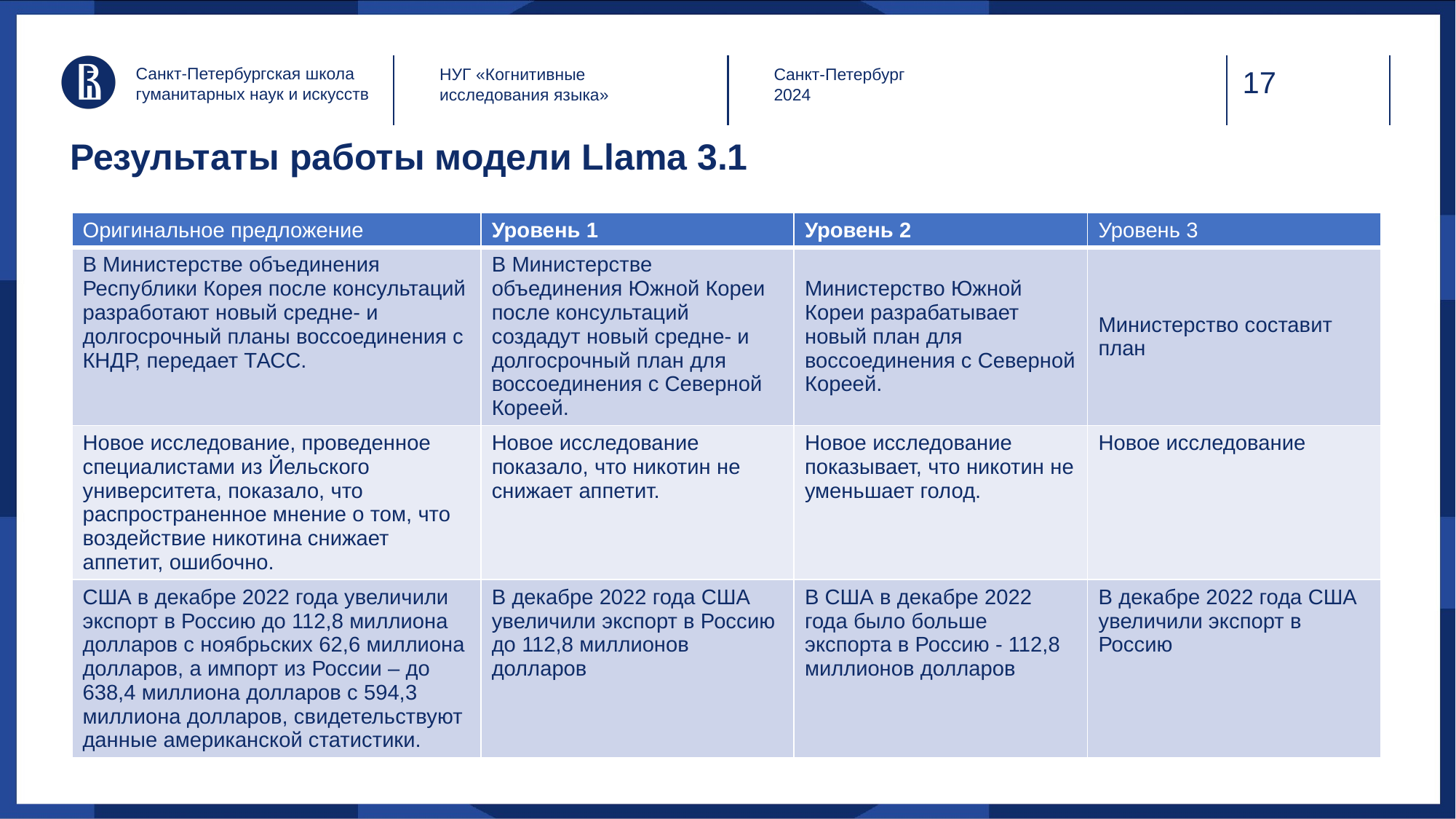

Санкт-Петербургская школа гуманитарных наук и искусств
НУГ «Когнитивные
исследования языка»

Санкт-Петербург
2024

# Результаты работы модели Llama 3.1
| Оригинальное предложение | Уровень 1 | Уровень 2 | Уровень 3 |
| --- | --- | --- | --- |
| В Министерстве объединения Республики Корея после консультаций разработают новый средне- и долгосрочный планы воссоединения с КНДР, передает ТАСС. | В Министерстве объединения Южной Кореи после консультаций создадут новый средне- и долгосрочный план для воссоединения с Северной Кореей. | Министерство Южной Кореи разрабатывает новый план для воссоединения с Северной Кореей. | Министерство составит план |
| Новое исследование, проведенное специалистами из Йельского университета, показало, что распространенное мнение о том, что воздействие никотина снижает аппетит, ошибочно. | Новое исследование показало, что никотин не снижает аппетит. | Новое исследование показывает, что никотин не уменьшает голод. | Новое исследование |
| США в декабре 2022 года увеличили экспорт в Россию до 112,8 миллиона долларов с ноябрьских 62,6 миллиона долларов, а импорт из России – до 638,4 миллиона долларов с 594,3 миллиона долларов, свидетельствуют данные американской статистики. | В декабре 2022 года США увеличили экспорт в Россию до 112,8 миллионов долларов | В США в декабре 2022 года было больше экспорта в Россию - 112,8 миллионов долларов | В декабре 2022 года США увеличили экспорт в Россию |